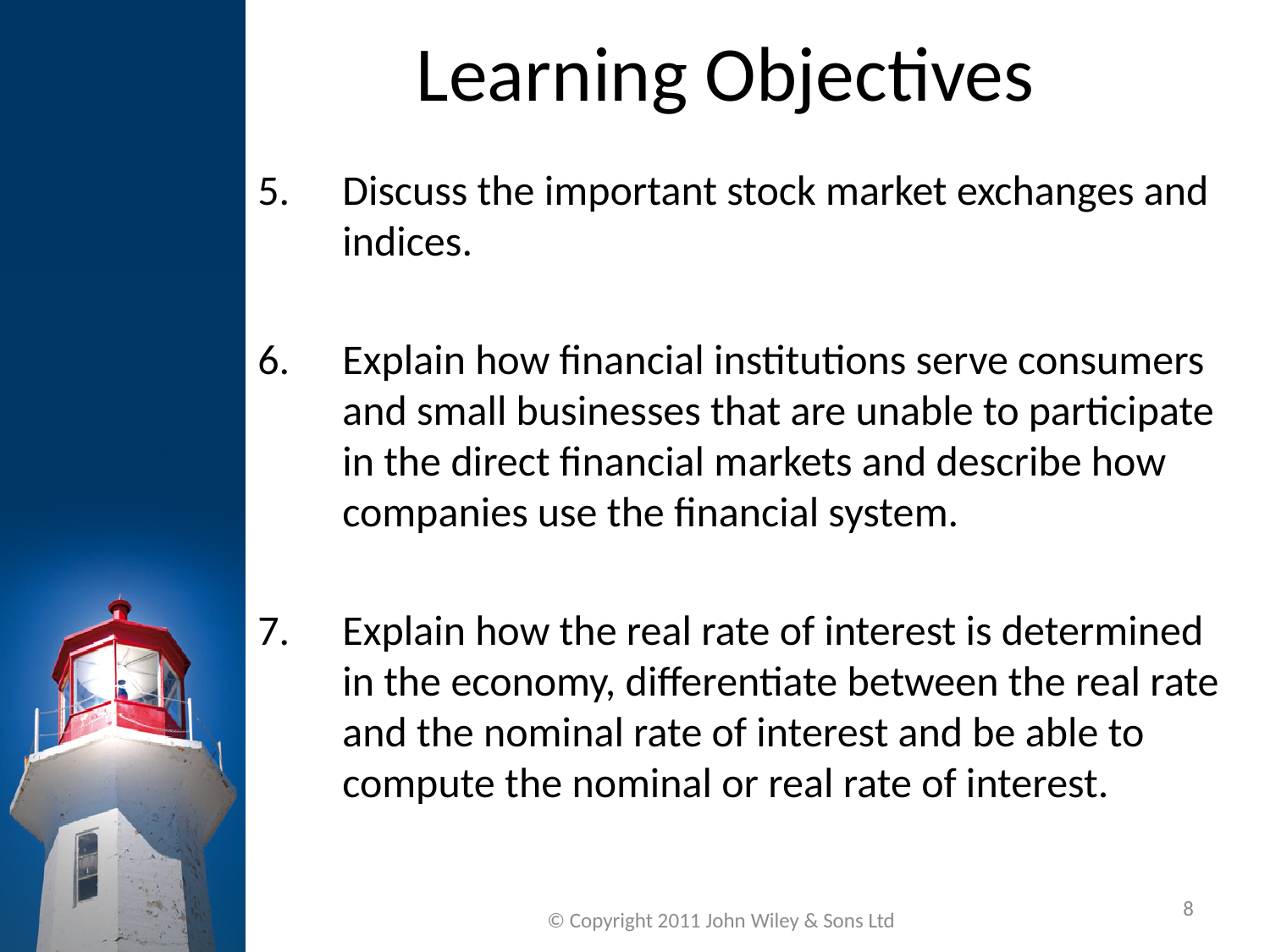

# Learning Objectives
Discuss the important stock market exchanges and indices.

Explain how financial institutions serve consumers and small businesses that are unable to participate in the direct financial markets and describe how companies use the financial system.

Explain how the real rate of interest is determined in the economy, differentiate between the real rate and the nominal rate of interest and be able to compute the nominal or real rate of interest.

8